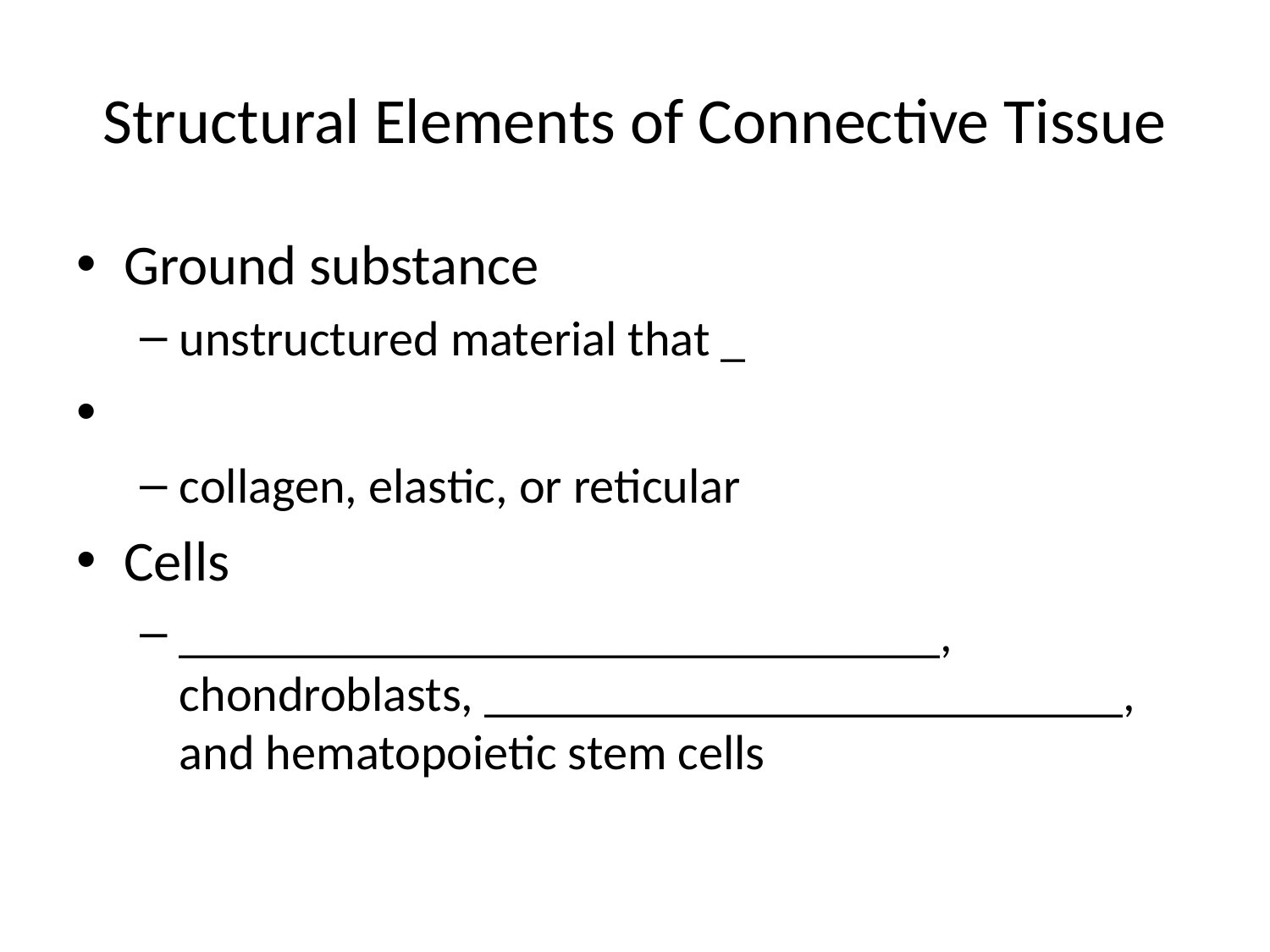

# Structural Elements of Connective Tissue
Ground substance
unstructured material that _

collagen, elastic, or reticular
Cells
_______________________________, chondroblasts, __________________________, and hematopoietic stem cells